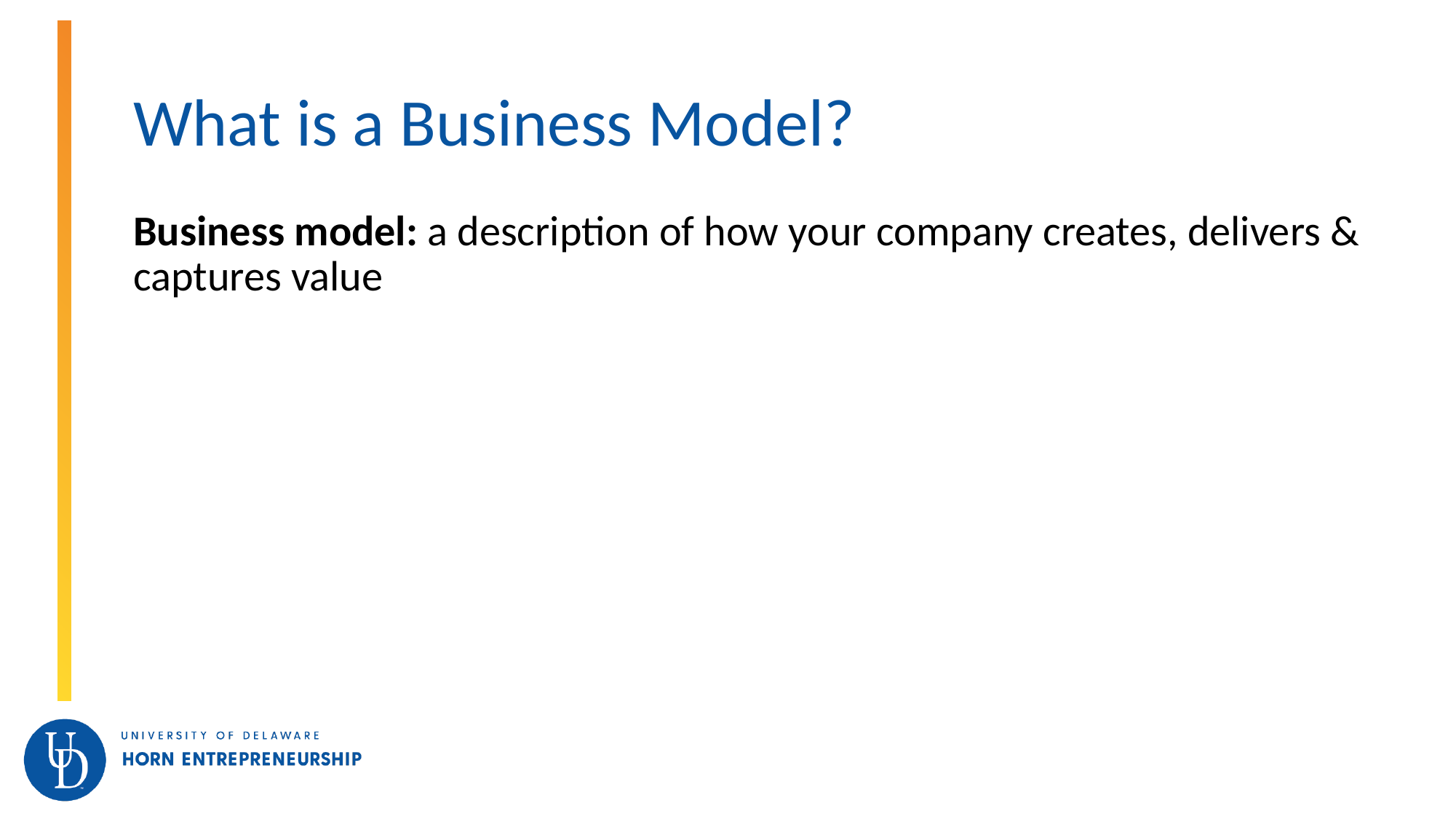

# What is a Business Model?
Business model: a description of how your company creates, delivers & captures value